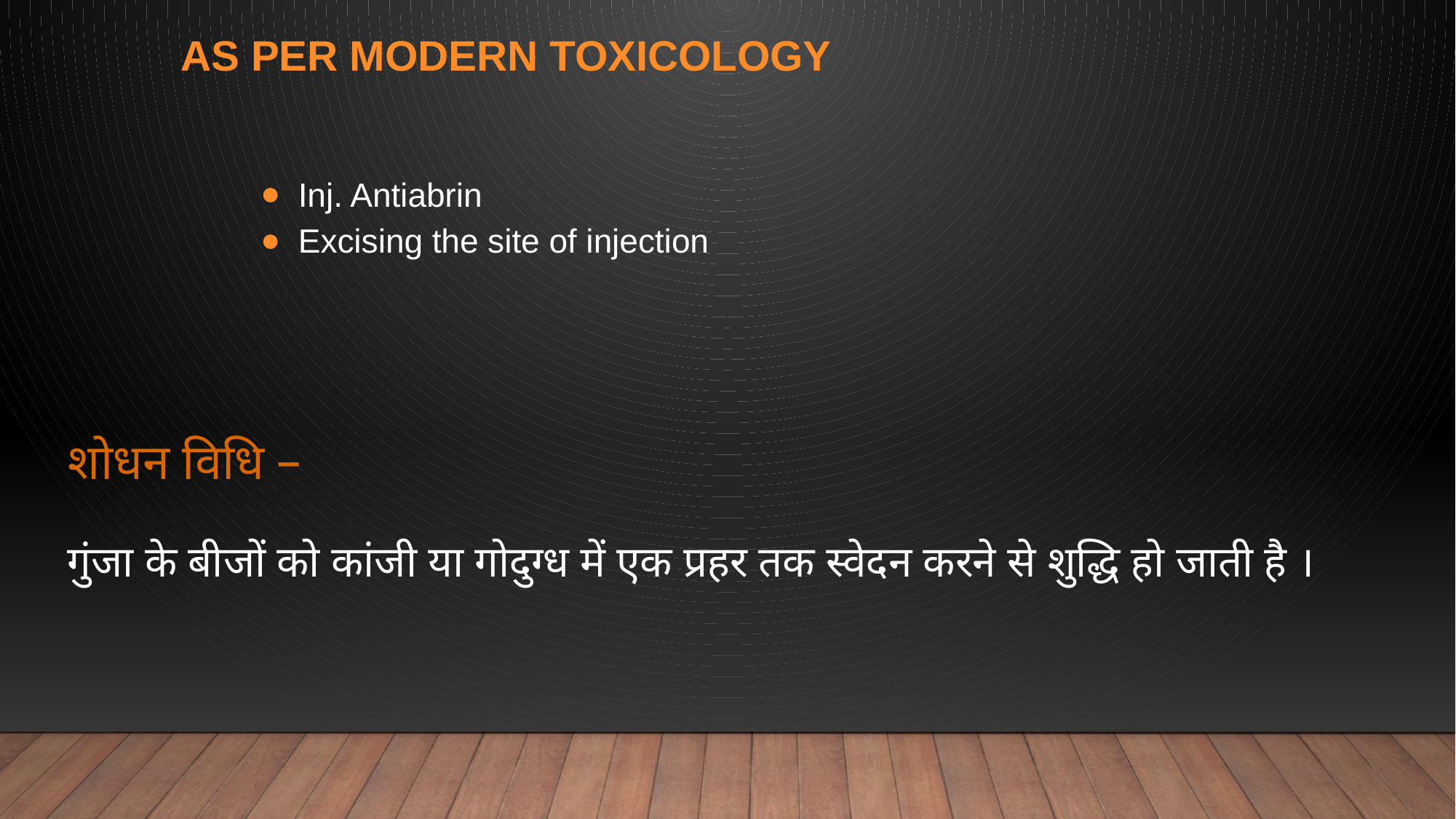

# As per modern toxicology
Inj. Antiabrin
Excising the site of injection
शोधन विधि –

गुंजा के बीजों को कांजी या गोदुग्ध में एक प्रहर तक स्वेदन करने से शुद्धि हो जाती है ।